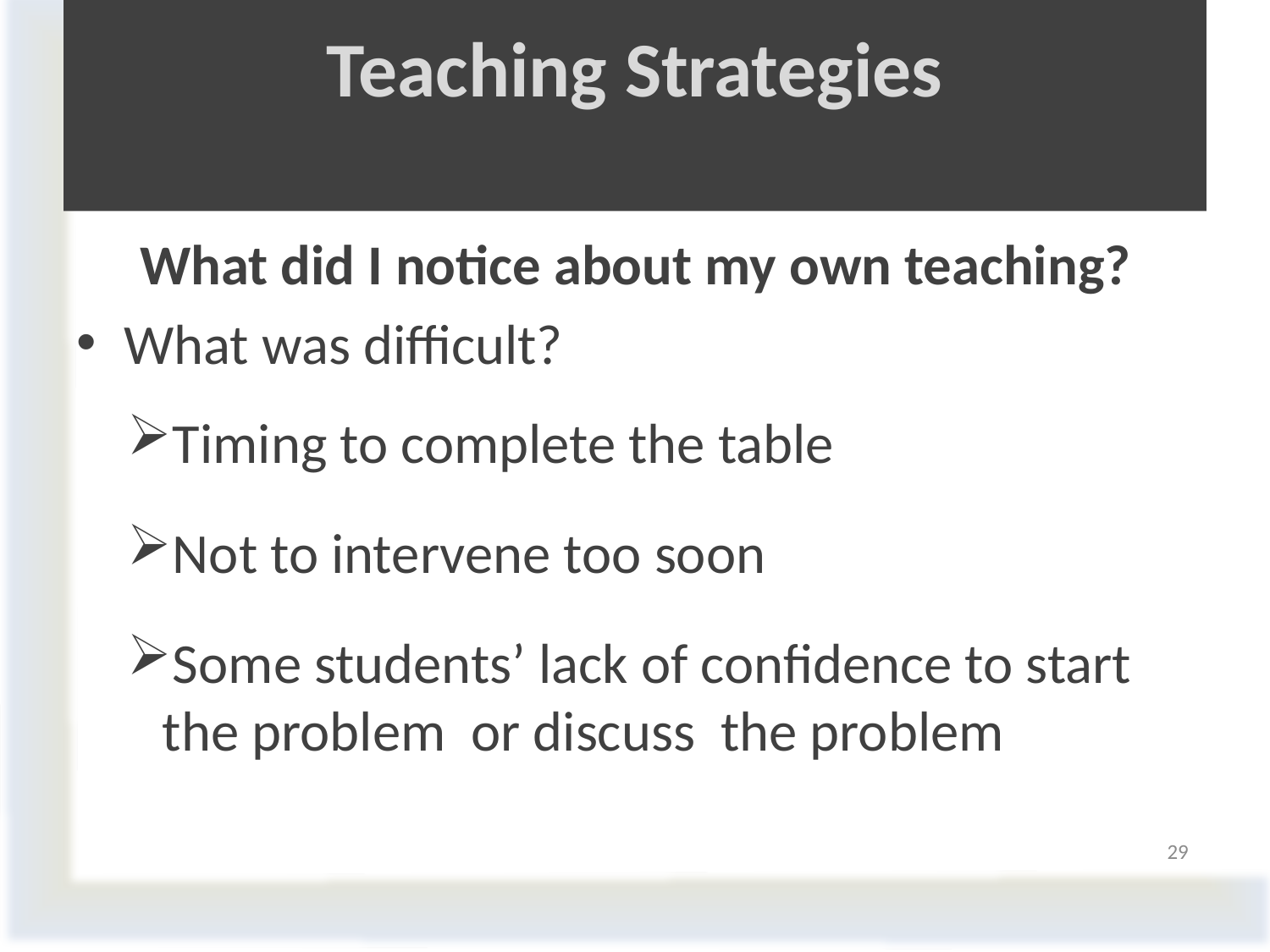

# Teaching Strategies
     What did I notice about my own teaching?
What was difficult?
Timing to complete the table
Not to intervene too soon
Some students’ lack of confidence to start the problem  or discuss  the problem

29